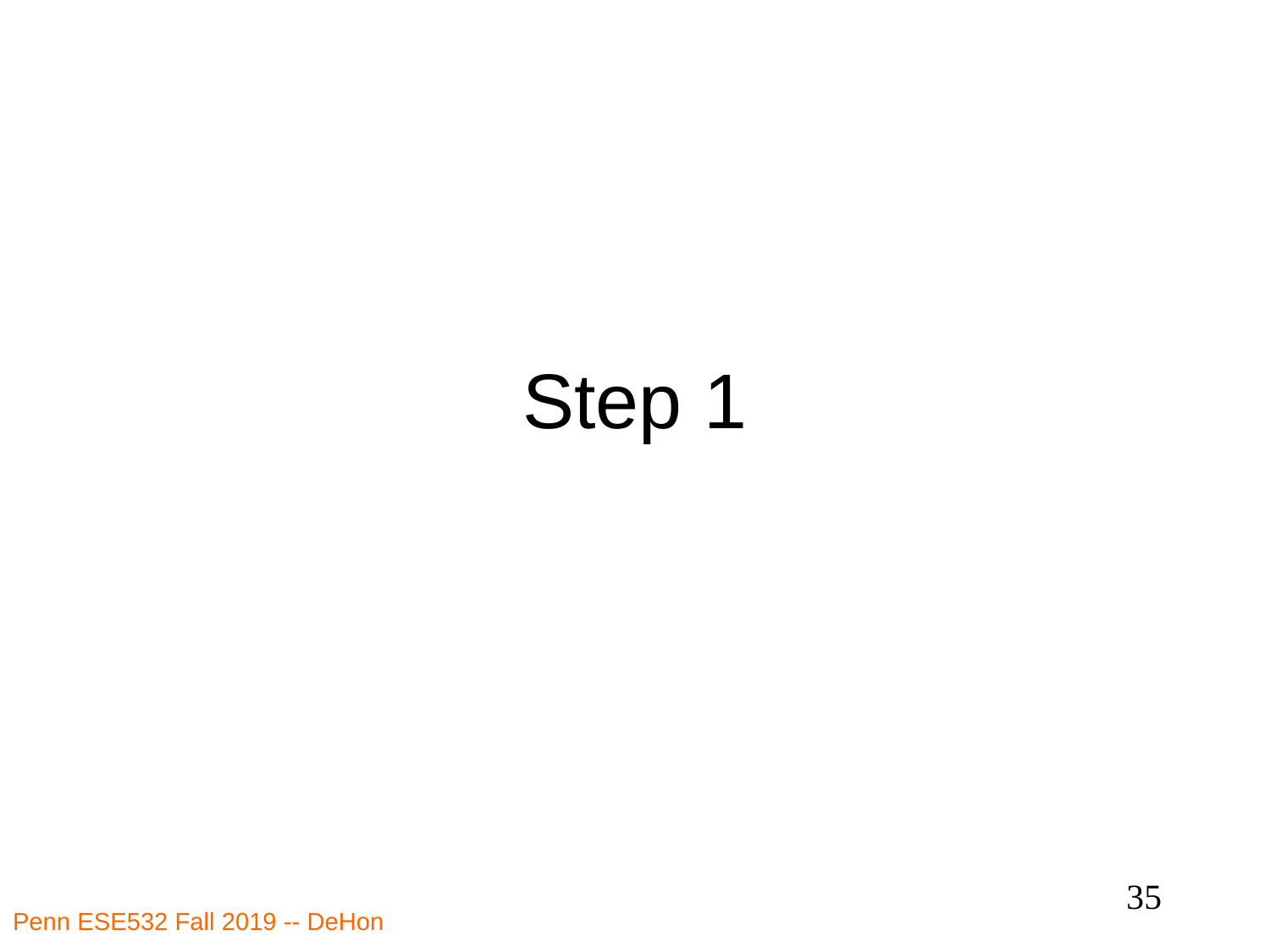

# Step 1

35
Penn ESE532 Fall 2019 -- DeHon